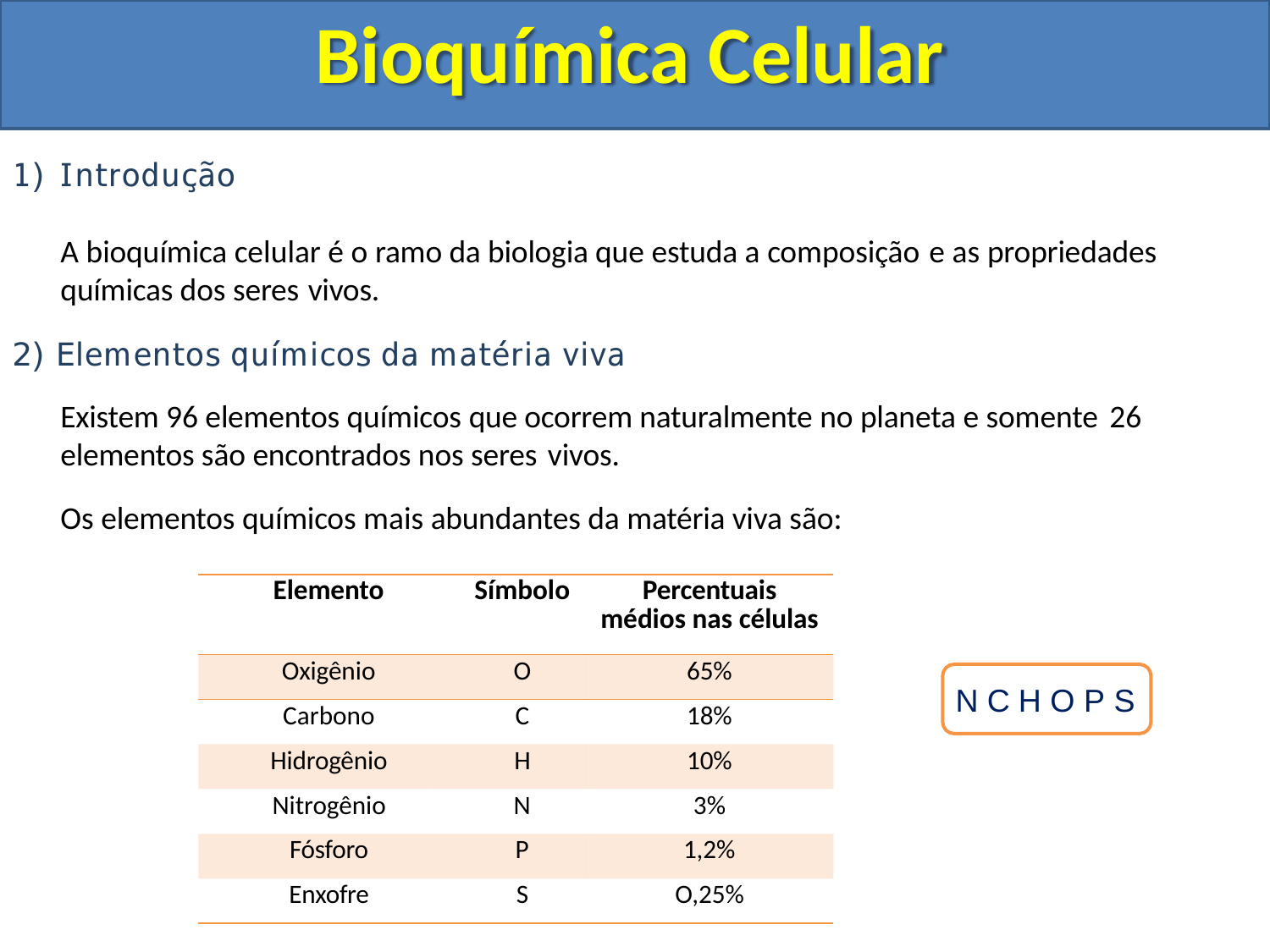

# Bioquímica Celular
Introdução

A bioquímica celular é o ramo da biologia que estuda a composição e as propriedades
químicas dos seres vivos.
Elementos químicos da matéria viva
Existem 96 elementos químicos que ocorrem naturalmente no planeta e somente 26
elementos são encontrados nos seres vivos.
Os elementos químicos mais abundantes da matéria viva são:
| Elemento | Símbolo | Percentuais médios nas células |
| --- | --- | --- |
| Oxigênio | O | 65% |
| Carbono | C | 18% |
| Hidrogênio | H | 10% |
| Nitrogênio | N | 3% |
| Fósforo | P | 1,2% |
| Enxofre | S | O,25% |

N C H O P S